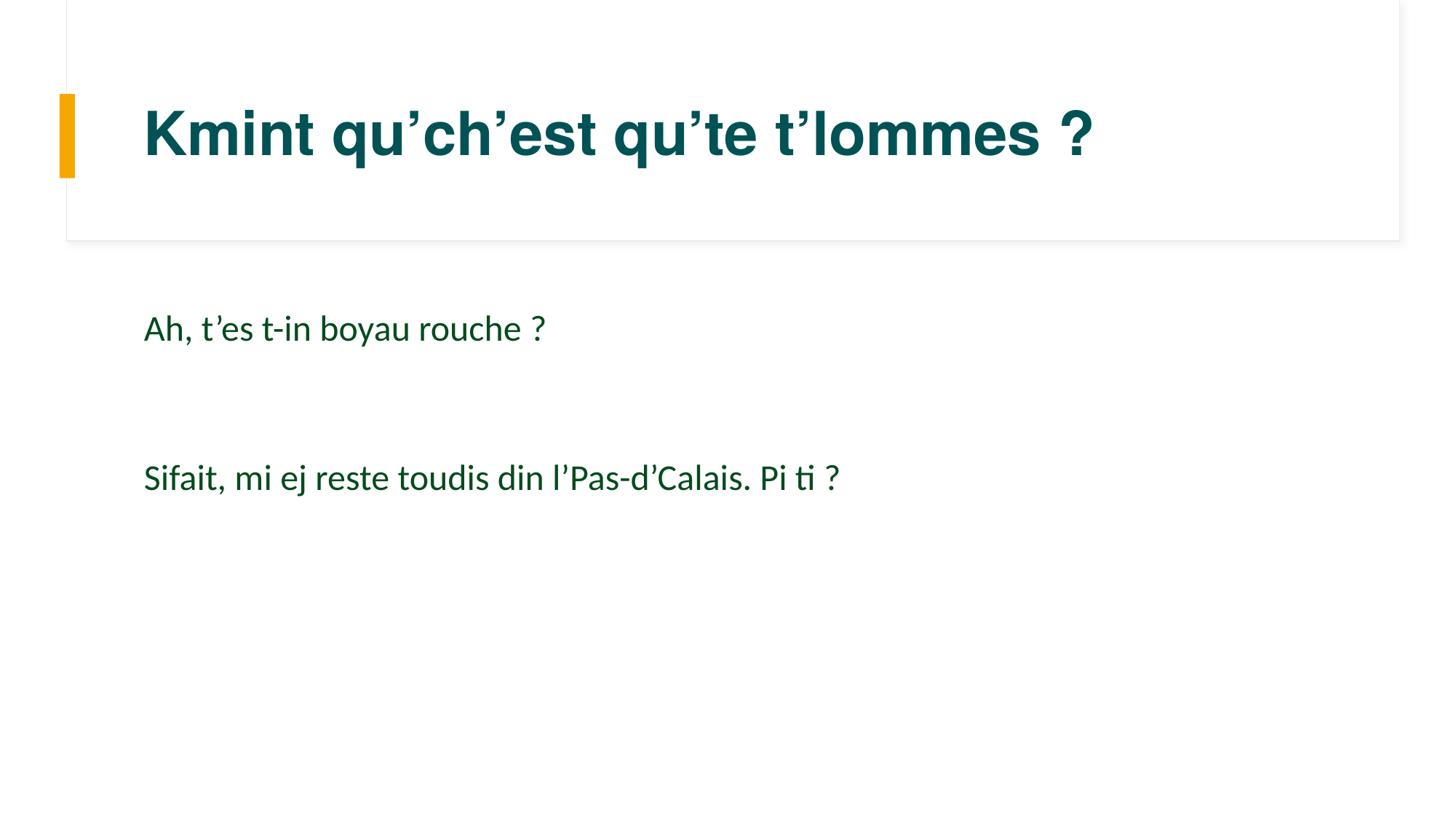

# Kmint qu’ch’est qu’te t’lommes ?
Ah, t’es t-in boyau rouche ?

Sifait, mi ej reste toudis din l’Pas-d’Calais. Pi ti ?